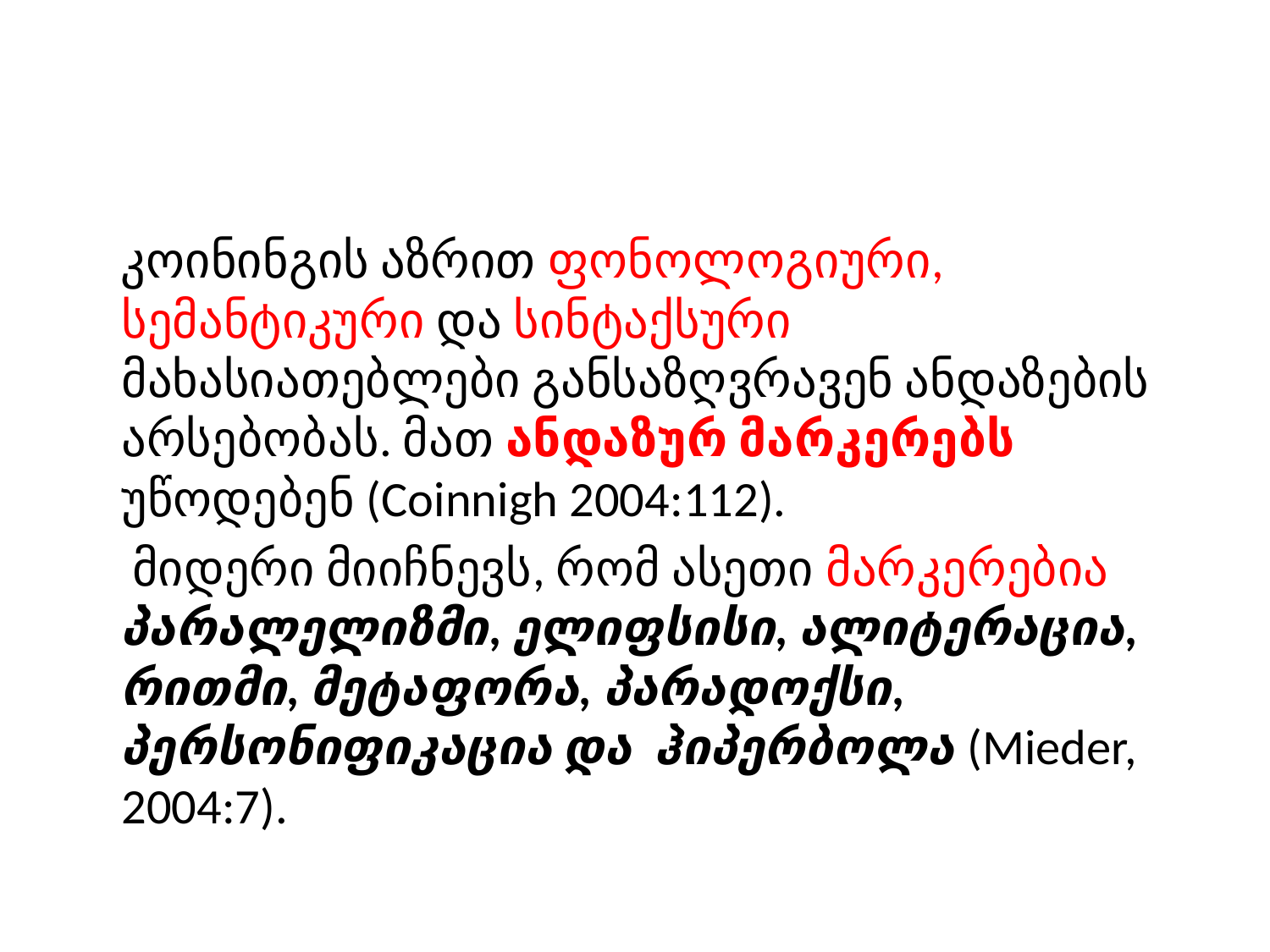

#
    კოინინგის აზრით ფონოლოგიური, სემანტიკური და სინტაქსური მახასიათებლები განსაზღვრავენ ანდაზების არსებობას. მათ ანდაზურ მარკერებს უწოდებენ (Coinnigh 2004:112).
     მიდერი მიიჩნევს, რომ ასეთი მარკერებია პარალელიზმი, ელიფსისი, ალიტერაცია, რითმი, მეტაფორა, პარადოქსი, პერსონიფიკაცია და  ჰიპერბოლა (Mieder, 2004:7).